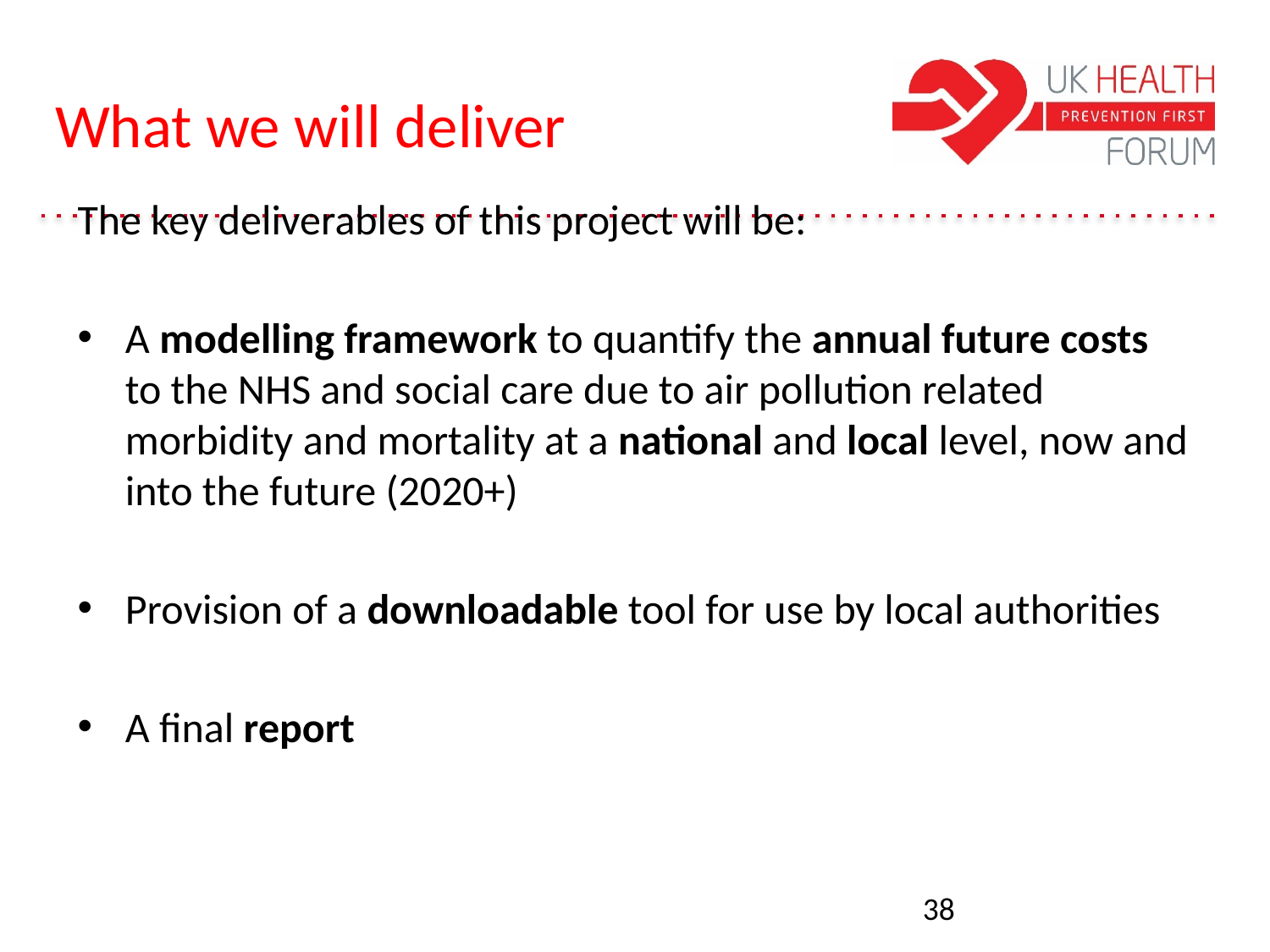

# What we will deliver
The key deliverables of this project will be:

A modelling framework to quantify the annual future costs to the NHS and social care due to air pollution related morbidity and mortality at a national and local level, now and into the future (2020+)

Provision of a downloadable tool for use by local authorities

A final report

38